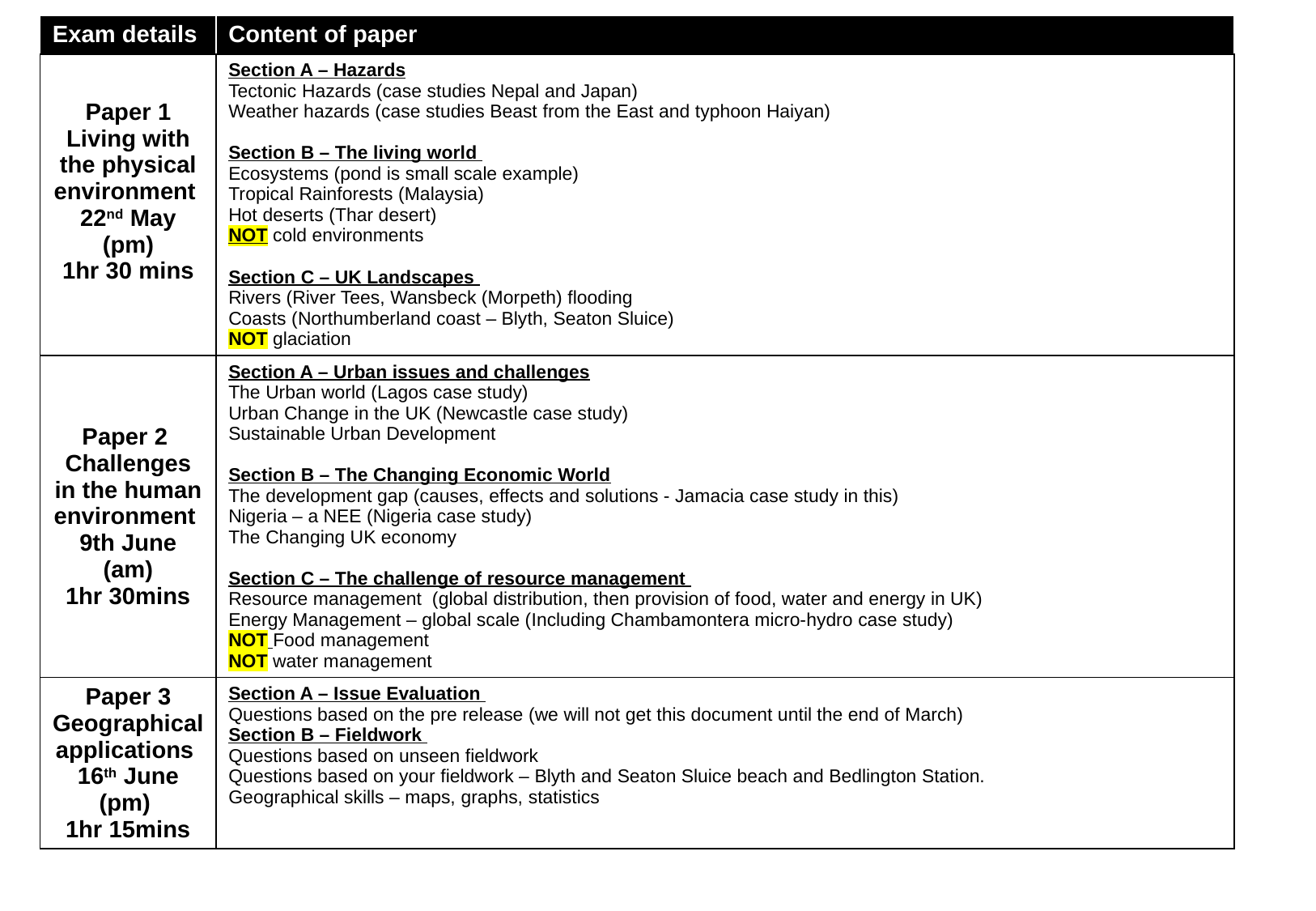

| Exam details | Content of paper |
| --- | --- |
| Paper 1 Living with the physical environment 22nd May (pm) 1hr 30 mins | Section A – Hazards Tectonic Hazards (case studies Nepal and Japan) Weather hazards (case studies Beast from the East and typhoon Haiyan) Section B – The living world Ecosystems (pond is small scale example) Tropical Rainforests (Malaysia) Hot deserts (Thar desert) NOT cold environments Section C – UK Landscapes Rivers (River Tees, Wansbeck (Morpeth) flooding Coasts (Northumberland coast – Blyth, Seaton Sluice) NOT glaciation |
| Paper 2 Challenges in the human environment 9th June (am) 1hr 30mins | Section A – Urban issues and challenges The Urban world (Lagos case study) Urban Change in the UK (Newcastle case study) Sustainable Urban Development Section B – The Changing Economic World The development gap (causes, effects and solutions - Jamacia case study in this) Nigeria – a NEE (Nigeria case study) The Changing UK economy Section C – The challenge of resource management Resource management (global distribution, then provision of food, water and energy in UK) Energy Management – global scale (Including Chambamontera micro-hydro case study) NOT Food management NOT water management |
| Paper 3 Geographical applications 16th June (pm) 1hr 15mins | Section A – Issue Evaluation Questions based on the pre release (we will not get this document until the end of March) Section B – Fieldwork Questions based on unseen fieldwork Questions based on your fieldwork – Blyth and Seaton Sluice beach and Bedlington Station. Geographical skills – maps, graphs, statistics |